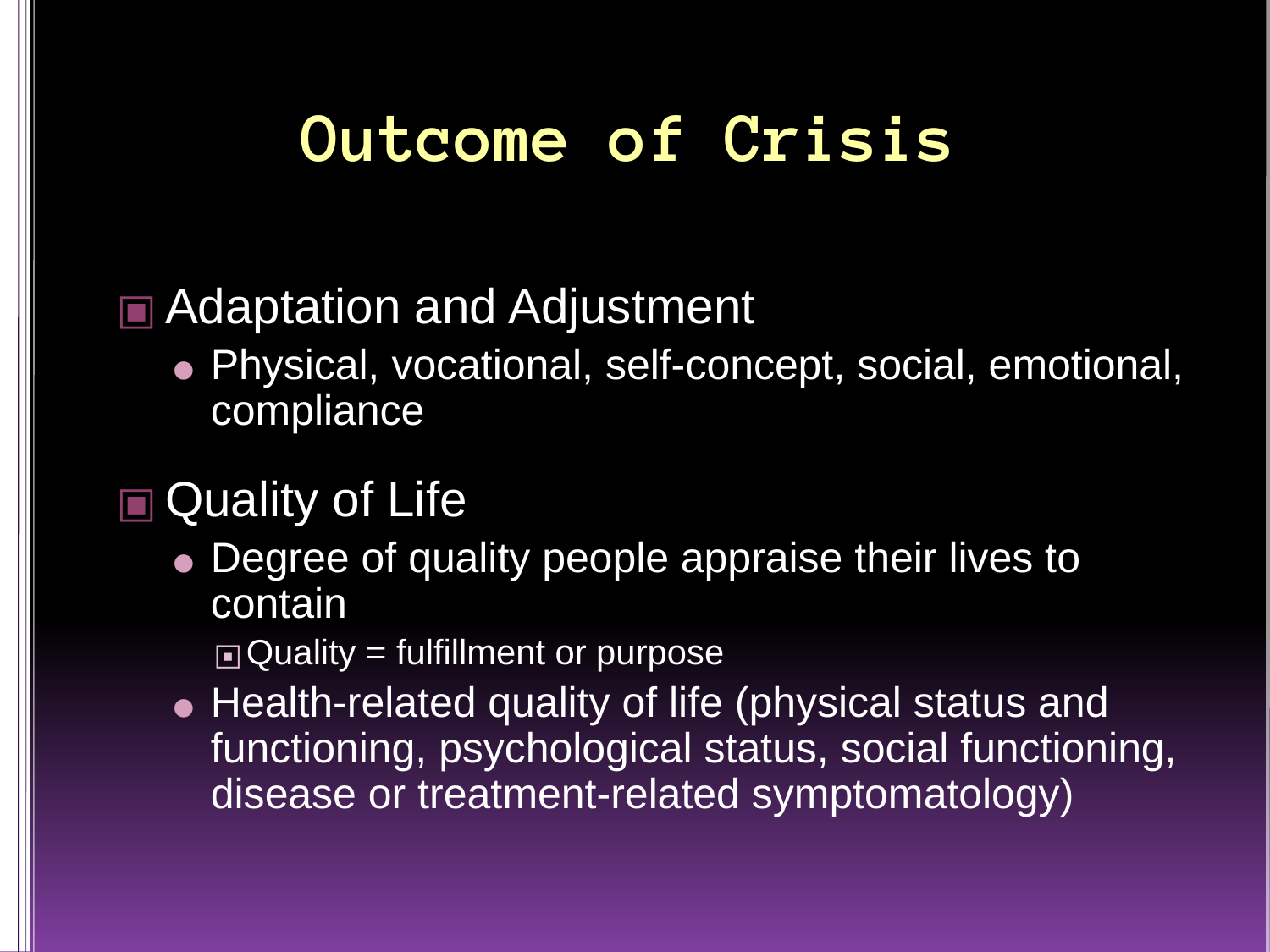

Outcome of Crisis
Adaptation and Adjustment
Physical, vocational, self-concept, social, emotional, compliance

Quality of Life
Degree of quality people appraise their lives to contain
Quality = fulfillment or purpose
Health-related quality of life (physical status and functioning, psychological status, social functioning, disease or treatment-related symptomatology)